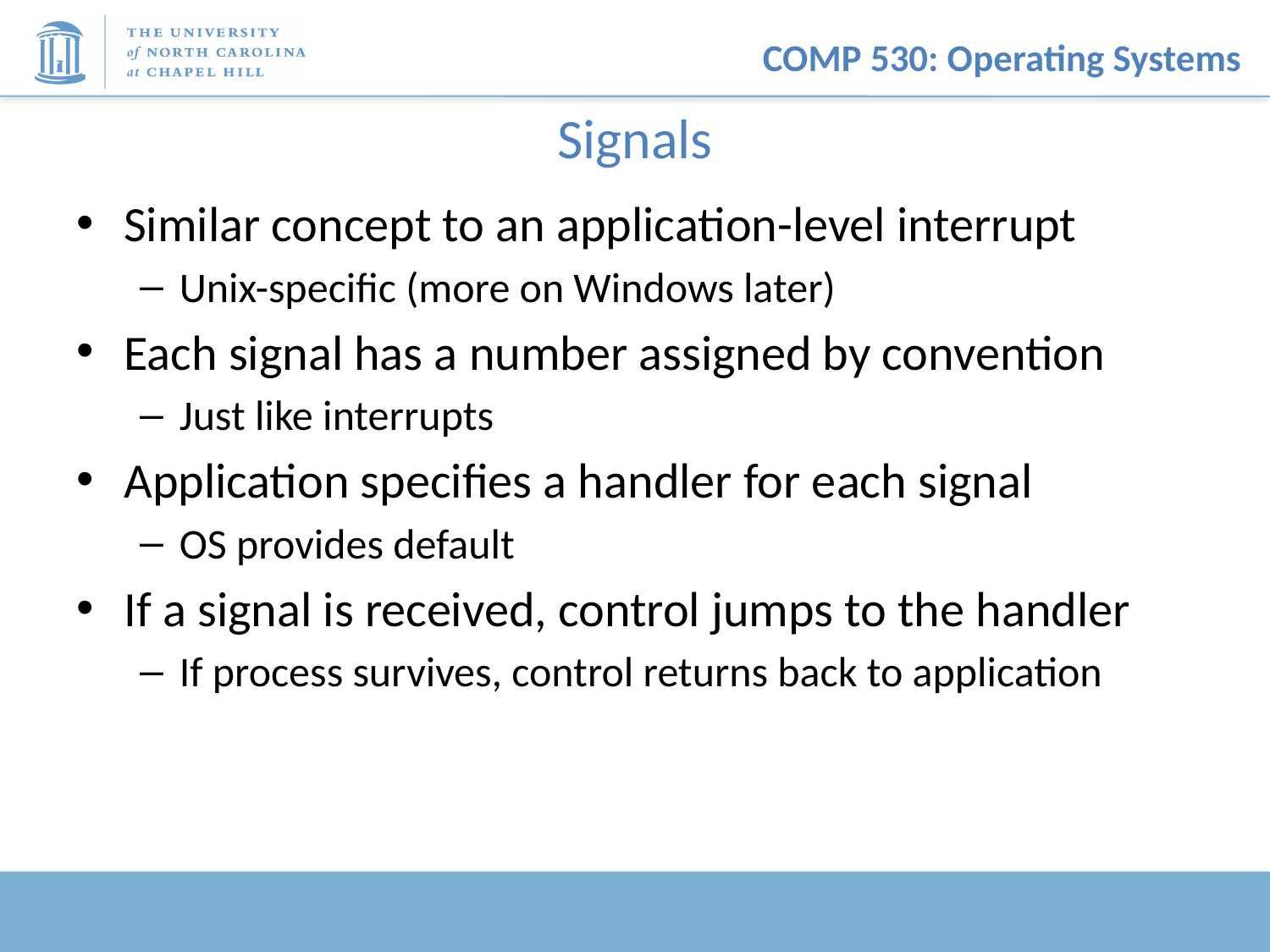

# Signals
Similar concept to an application-level interrupt
Unix-specific (more on Windows later)
Each signal has a number assigned by convention
Just like interrupts
Application specifies a handler for each signal
OS provides default
If a signal is received, control jumps to the handler
If process survives, control returns back to application